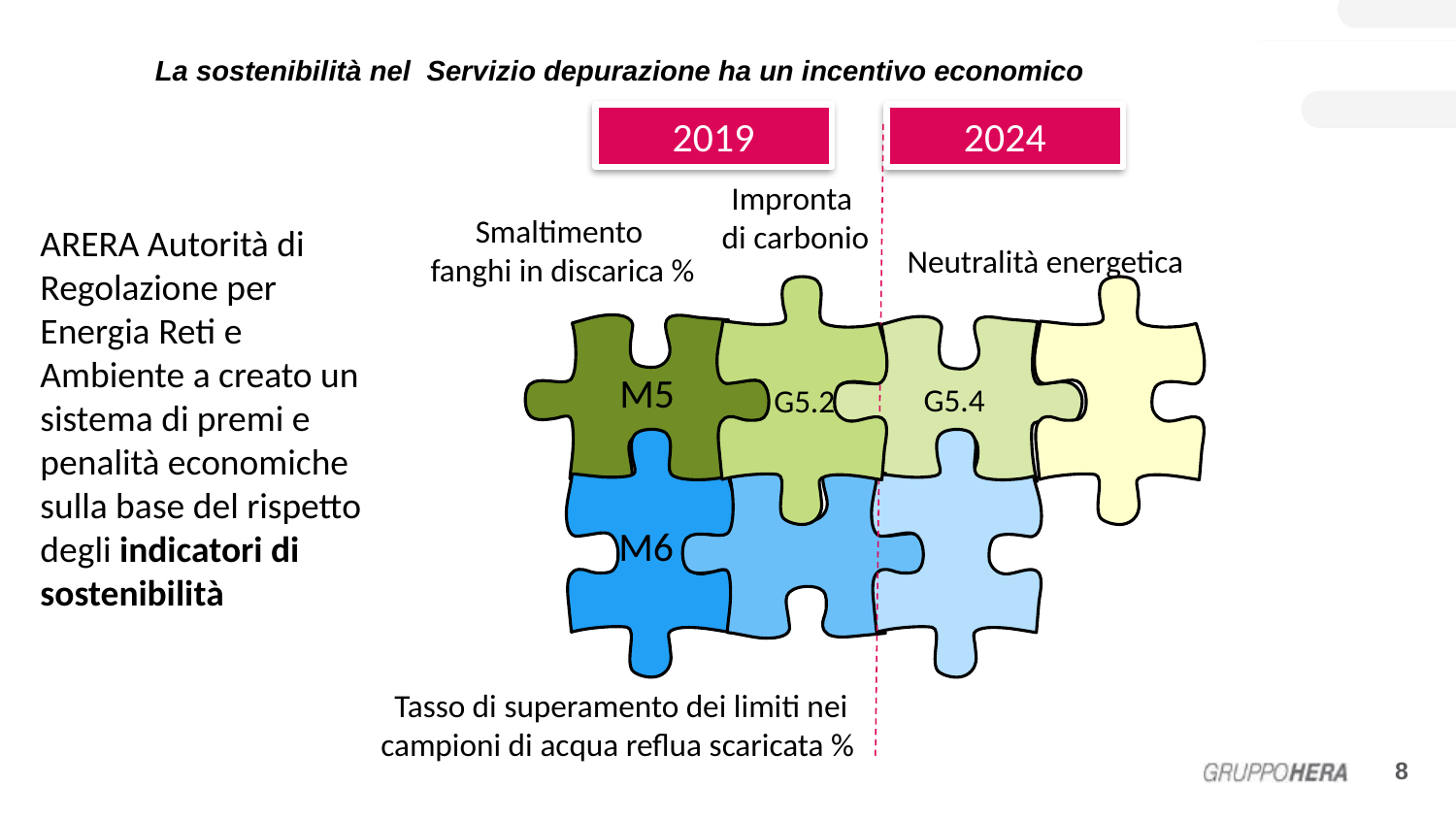

# La sostenibilità nel  Servizio depurazione ha un incentivo economico
2019
2024
Impronta
di carbonio
Smaltimento
 fanghi in discarica %

ARERA Autorità di Regolazione per Energia Reti e Ambiente a creato un sistema di premi e penalità economiche sulla base del rispetto degli indicatori di sostenibilità
Neutralità energetica

M5
G5.3
G5.4
G5.2

M6
Tasso di superamento dei limiti nei campioni di acqua reflua scaricata %